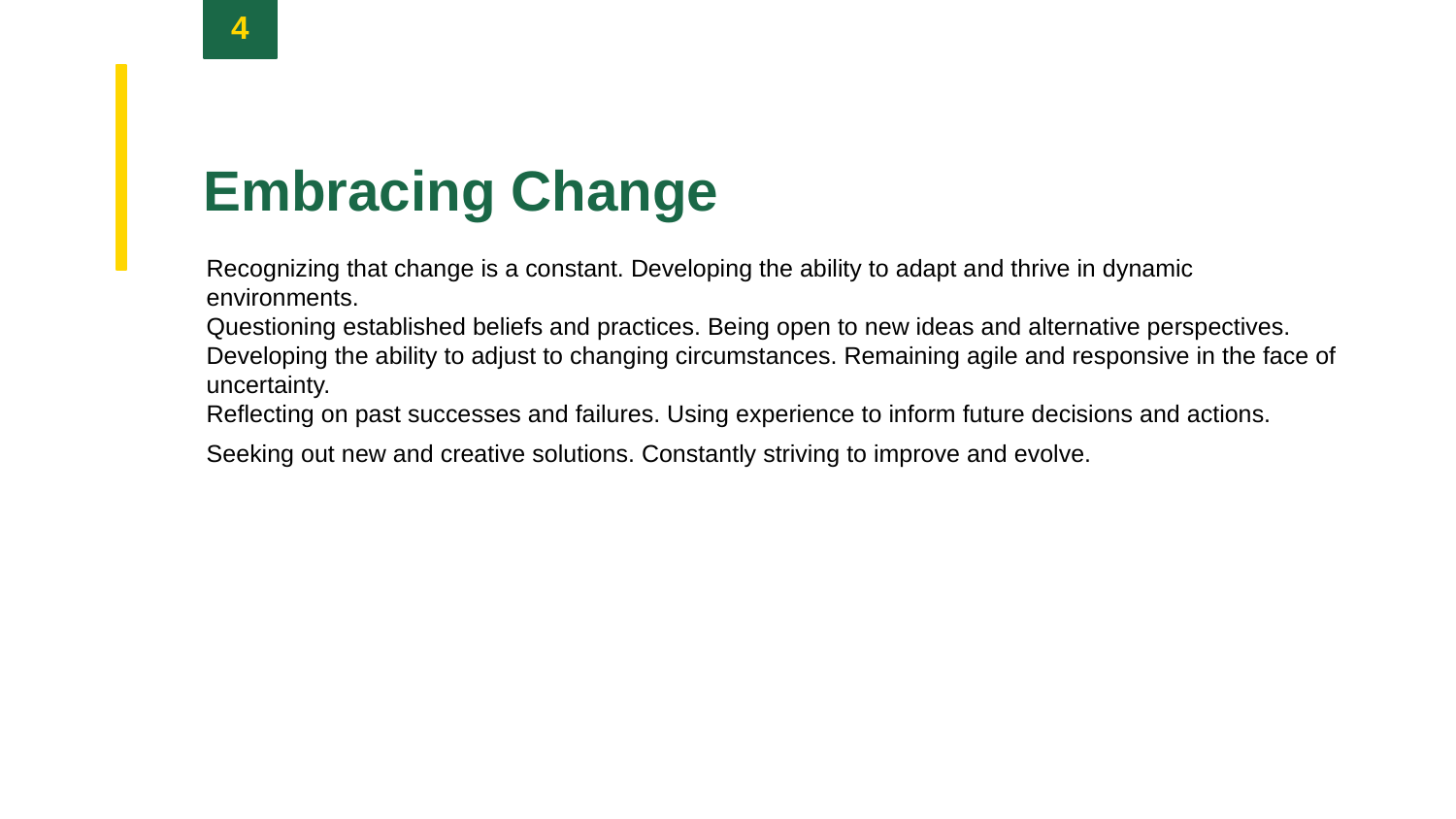

4

Embracing Change
Recognizing that change is a constant. Developing the ability to adapt and thrive in dynamic environments.
Questioning established beliefs and practices. Being open to new ideas and alternative perspectives.
Developing the ability to adjust to changing circumstances. Remaining agile and responsive in the face of uncertainty.
Reflecting on past successes and failures. Using experience to inform future decisions and actions.
Seeking out new and creative solutions. Constantly striving to improve and evolve.